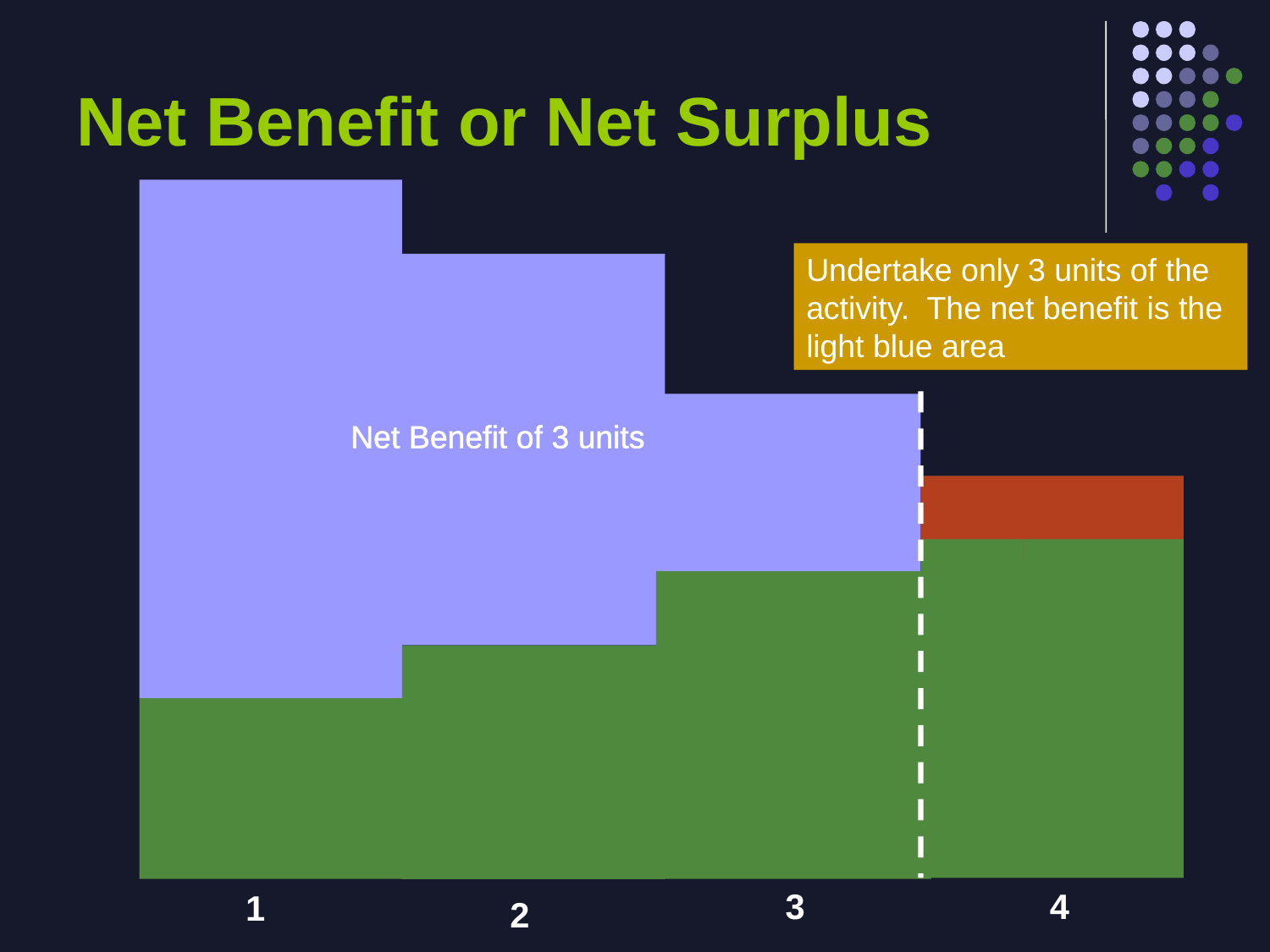

# Net Benefit or Net Surplus

Undertake only 3 units of the activity.  The net benefit is the light blue area

Net Benefit of 3 units

3
4
1
2